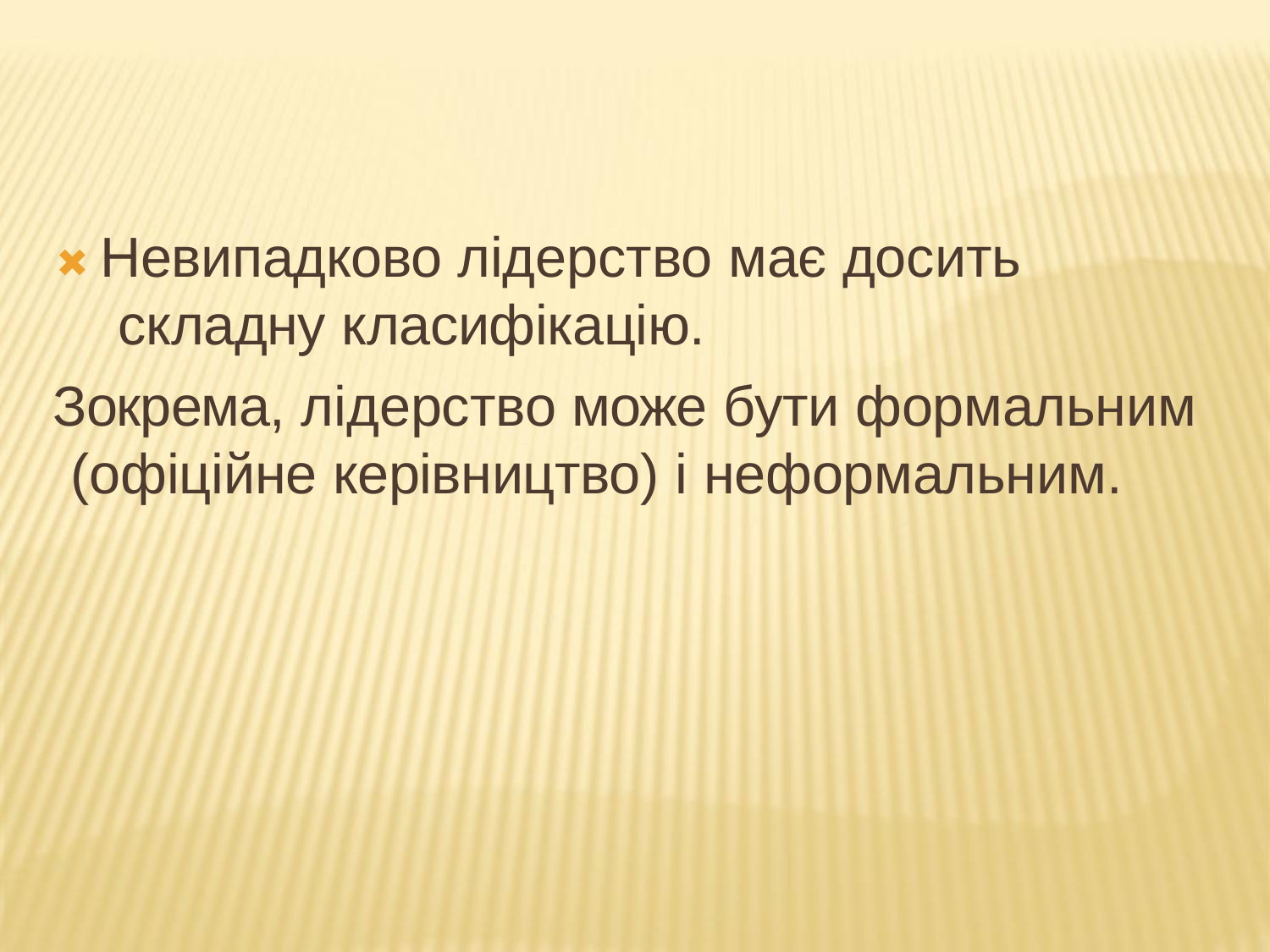

# 🞭 Невипадково лідерство має досить  складну класифікацію.
Зокрема, лідерство може бути формальним  (офіційне керівництво) і неформальним.